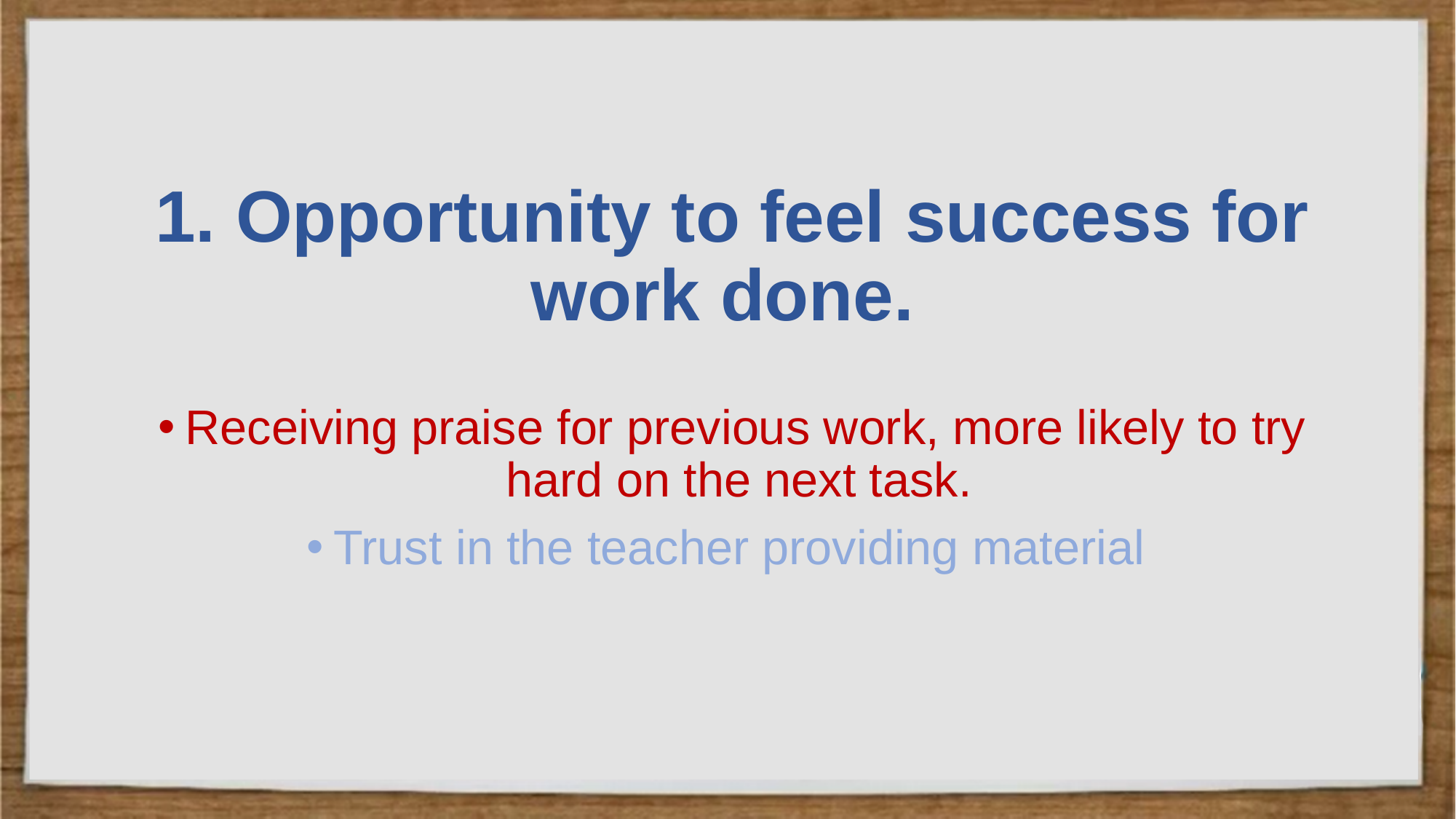

# 1. Opportunity to feel success for work done.
Receiving praise for previous work, more likely to try hard on the next task.
Trust in the teacher providing material